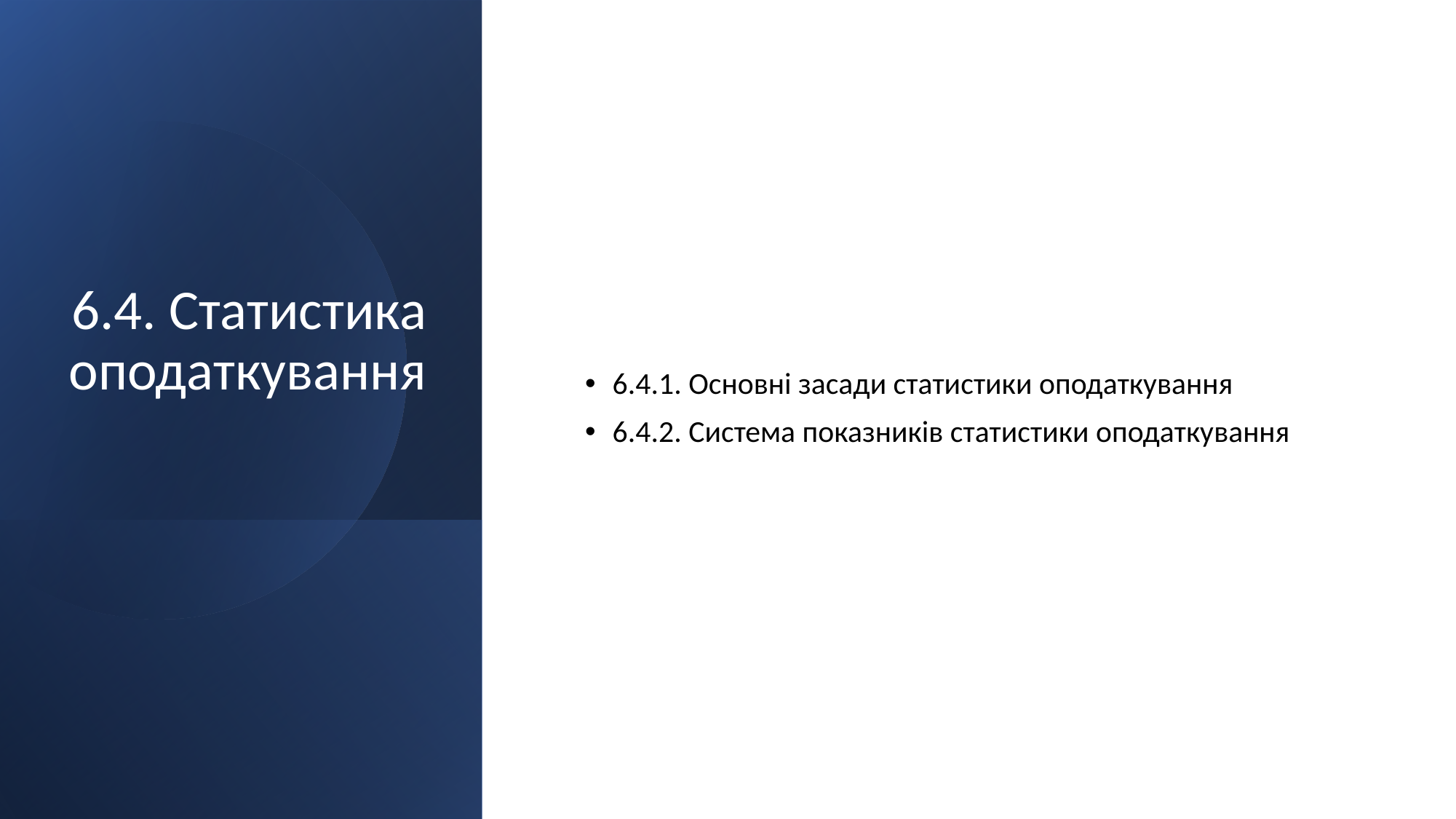

# 6.4. Статистика оподаткування
6.4.1. Основні засади статистики оподаткування
6.4.2. Система показників статистики оподаткування